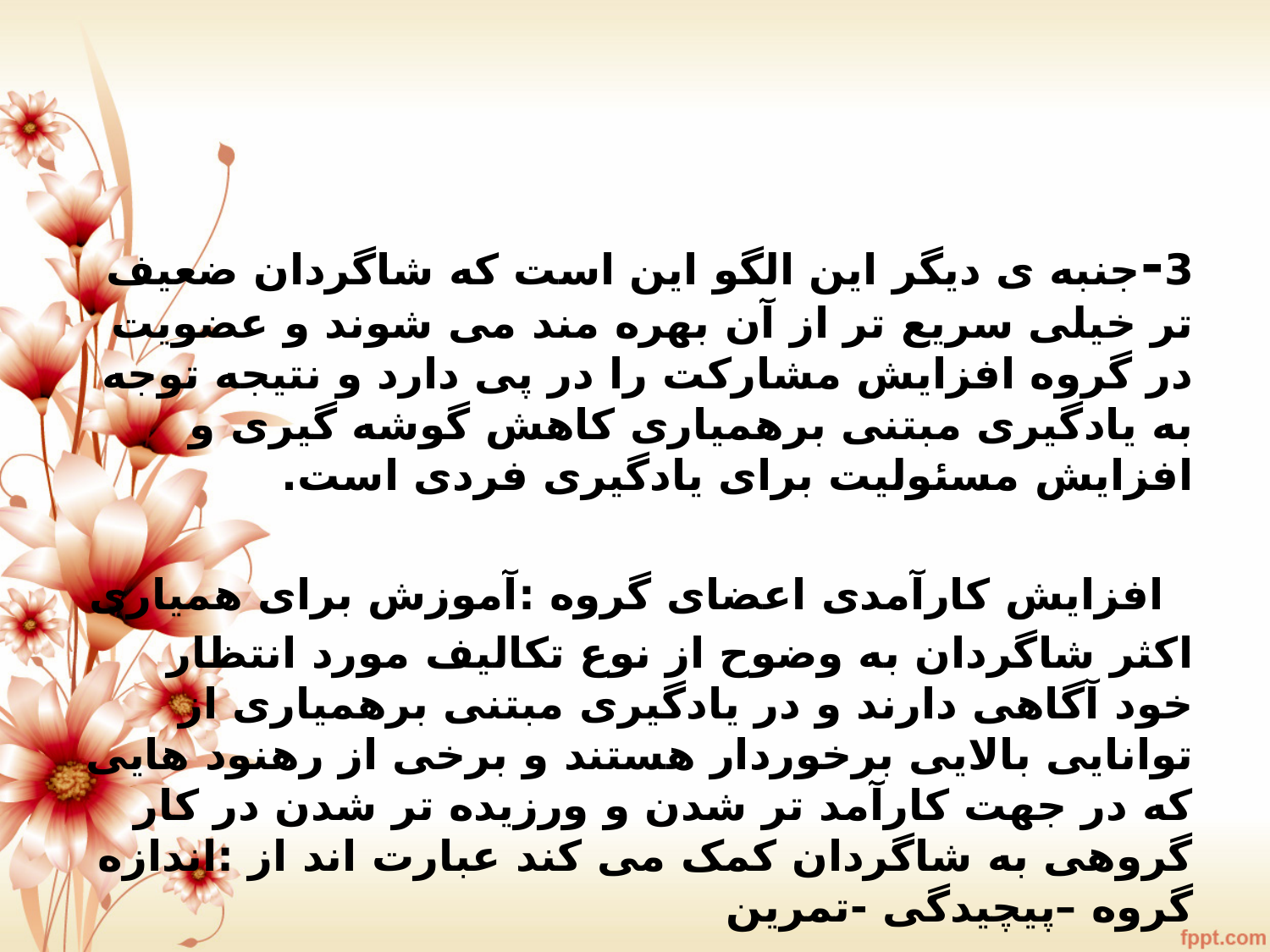

#
3-جنبه ی دیگر این الگو این است که شاگردان ضعیف تر خیلی سریع تر از آن بهره مند می شوند و عضویت در گروه افزایش مشارکت را در پی دارد و نتیجه توجه به یادگیری مبتنی برهمیاری کاهش گوشه گیری و افزایش مسئولیت برای یادگیری فردی است.

  افزایش کارآمدی اعضای گروه :آموزش برای همیاری
اکثر شاگردان به وضوح از نوع تکالیف مورد انتظار خود آگاهی دارند و در یادگیری مبتنی برهمیاری از توانایی بالایی برخوردار هستند و برخی از رهنود هایی که در جهت کارآمد تر شدن و ورزیده تر شدن در کار گروهی به شاگردان کمک می کند عبارت اند از :اندازه گروه –پیچیدگی -تمرین